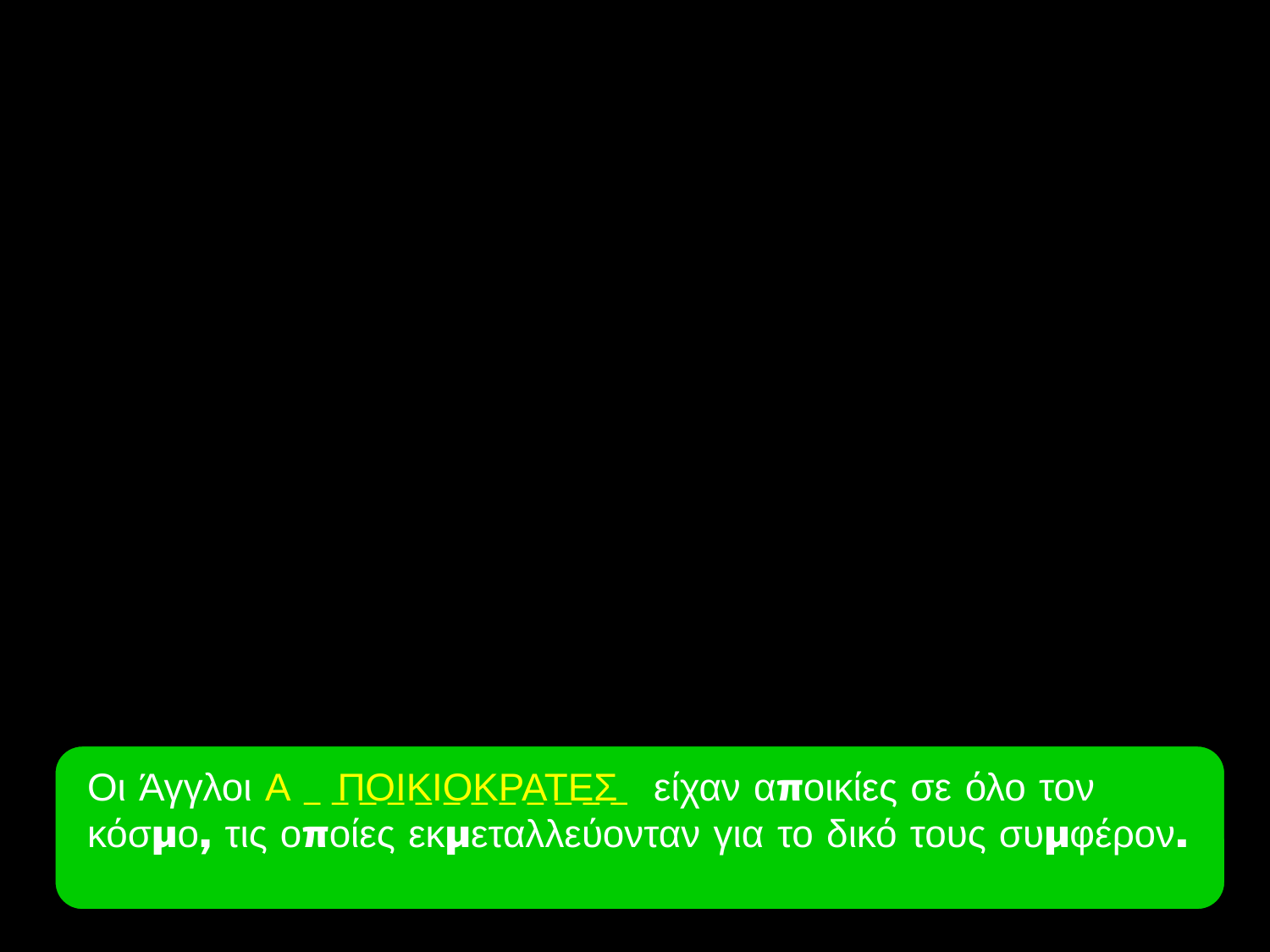

Οι Άγγλοι Α _ _ _ _ _ _ _ _ _ _ _ _  είχαν αποικίες σε όλο τον κόσμο, τις οποίες εκμεταλλεύονταν για το δικό τους συμφέρον.
ΠΟΙΚΙΟΚΡΑΤΕΣ